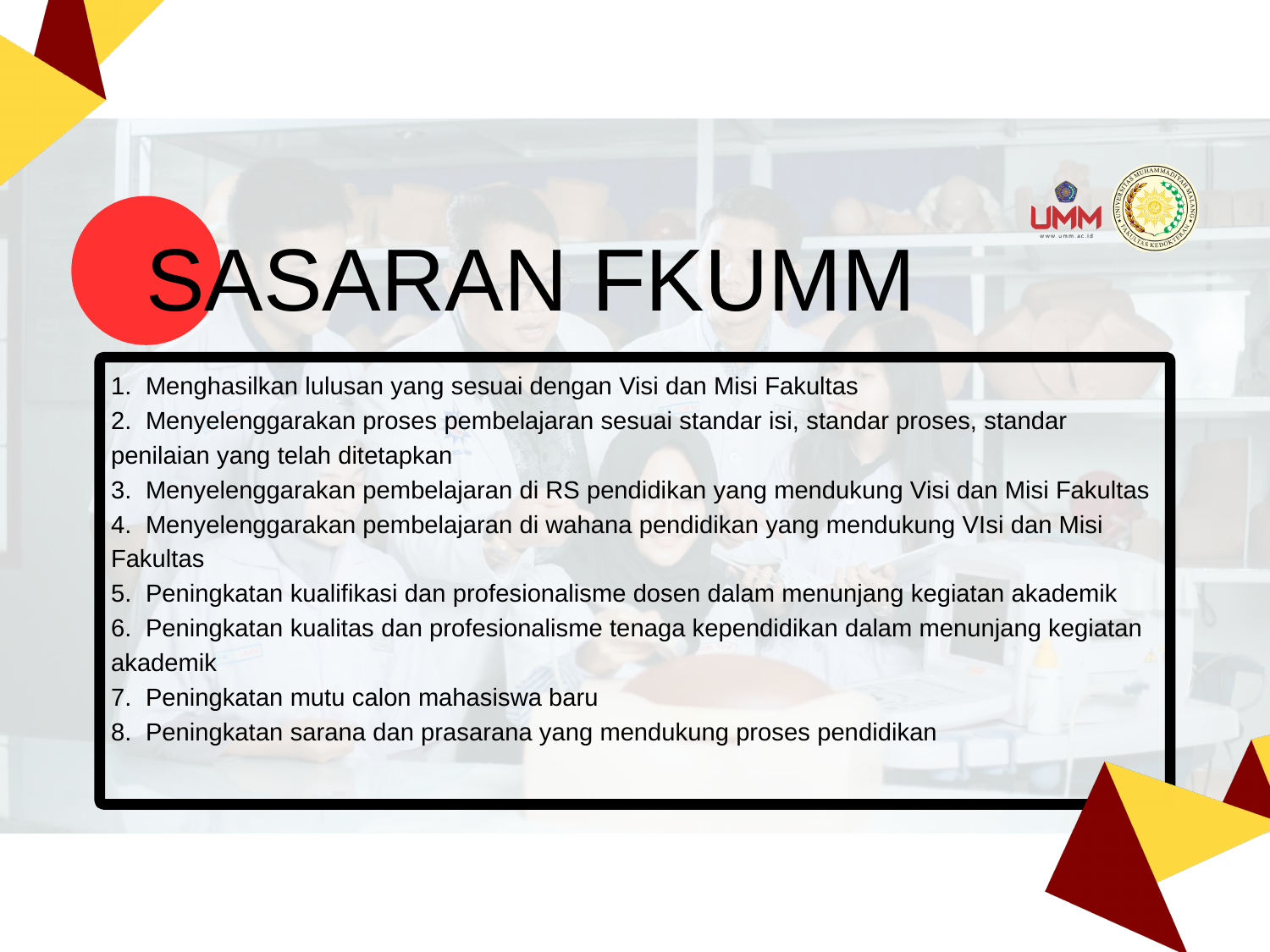

SASARAN FKUMM

1.  Menghasilkan lulusan yang sesuai dengan Visi dan Misi Fakultas
2.  Menyelenggarakan proses pembelajaran sesuai standar isi, standar proses, standar penilaian yang telah ditetapkan
3.  Menyelenggarakan pembelajaran di RS pendidikan yang mendukung Visi dan Misi Fakultas
4.  Menyelenggarakan pembelajaran di wahana pendidikan yang mendukung VIsi dan Misi Fakultas
5.  Peningkatan kualifikasi dan profesionalisme dosen dalam menunjang kegiatan akademik
6.  Peningkatan kualitas dan profesionalisme tenaga kependidikan dalam menunjang kegiatan akademik
7.  Peningkatan mutu calon mahasiswa baru
8.  Peningkatan sarana dan prasarana yang mendukung proses pendidikan